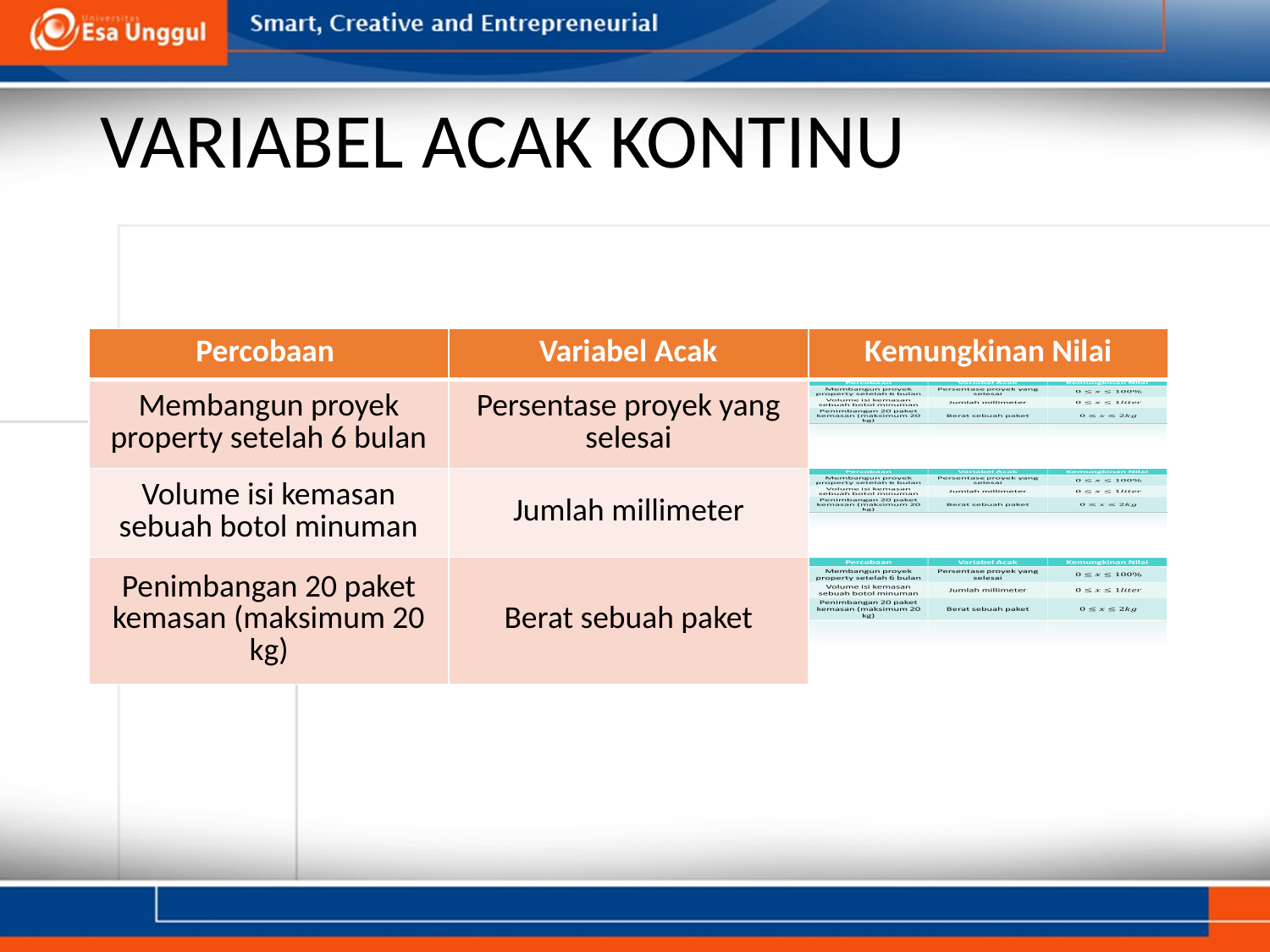

# VARIABEL ACAK KONTINU
| Percobaan | Variabel Acak | Kemungkinan Nilai |
| --- | --- | --- |
| Membangun proyek property setelah 6 bulan | Persentase proyek yang selesai |  |
| Volume isi kemasan sebuah botol minuman | Jumlah millimeter |  |
| Penimbangan 20 paket kemasan (maksimum 20 kg) | Berat sebuah paket |  |